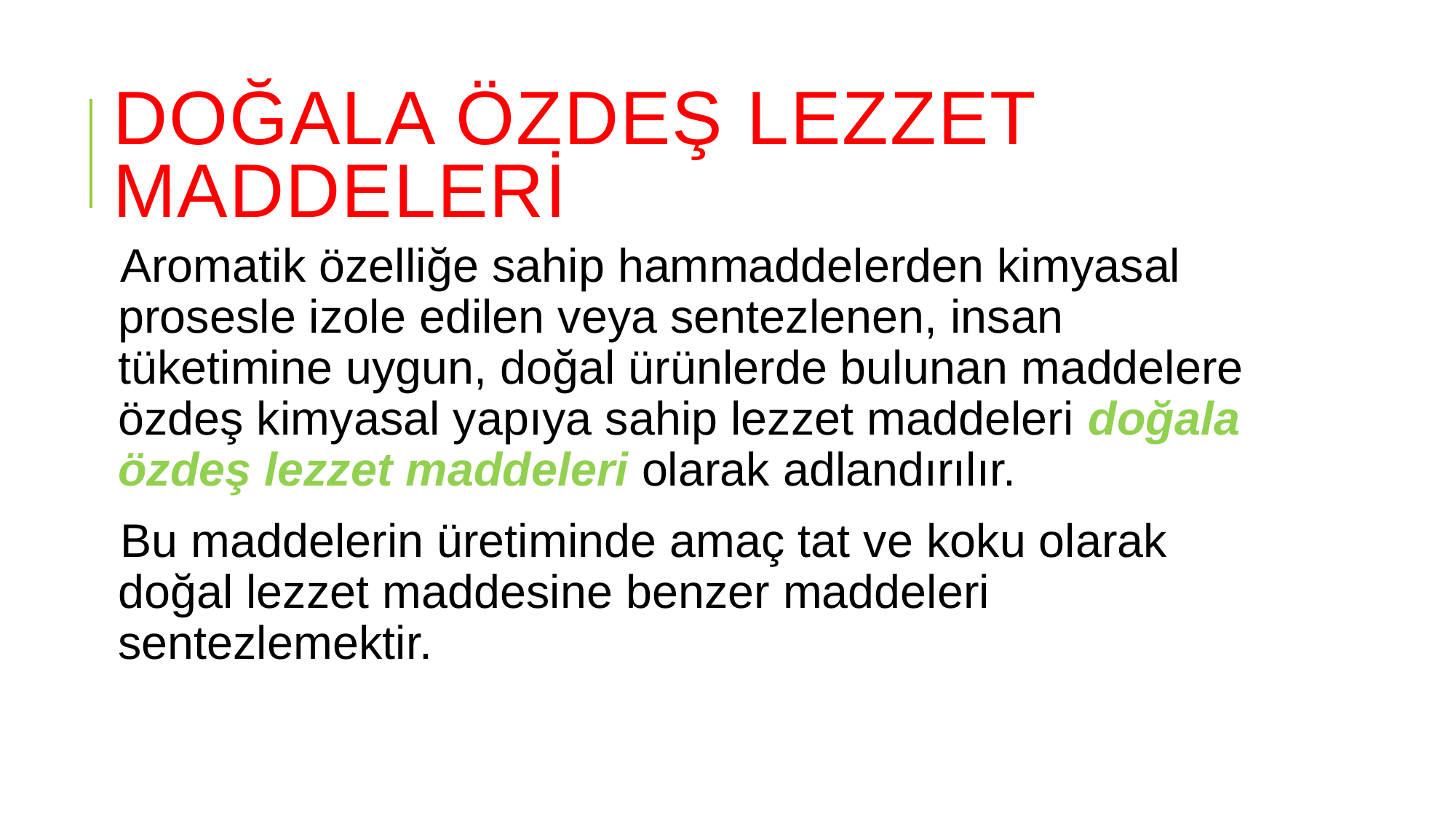

# Doğala Özdeş Lezzet MADDELERİ
Aromatik özelliğe sahip hammaddelerden kimyasal prosesle izole edilen veya sentezlenen, insan tüketimine uygun, doğal ürünlerde bulunan maddelere özdeş kimyasal yapıya sahip lezzet maddeleri doğala özdeş lezzet maddeleri olarak adlandırılır.
Bu maddelerin üretiminde amaç tat ve koku olarak doğal lezzet maddesine benzer maddeleri sentezlemektir.